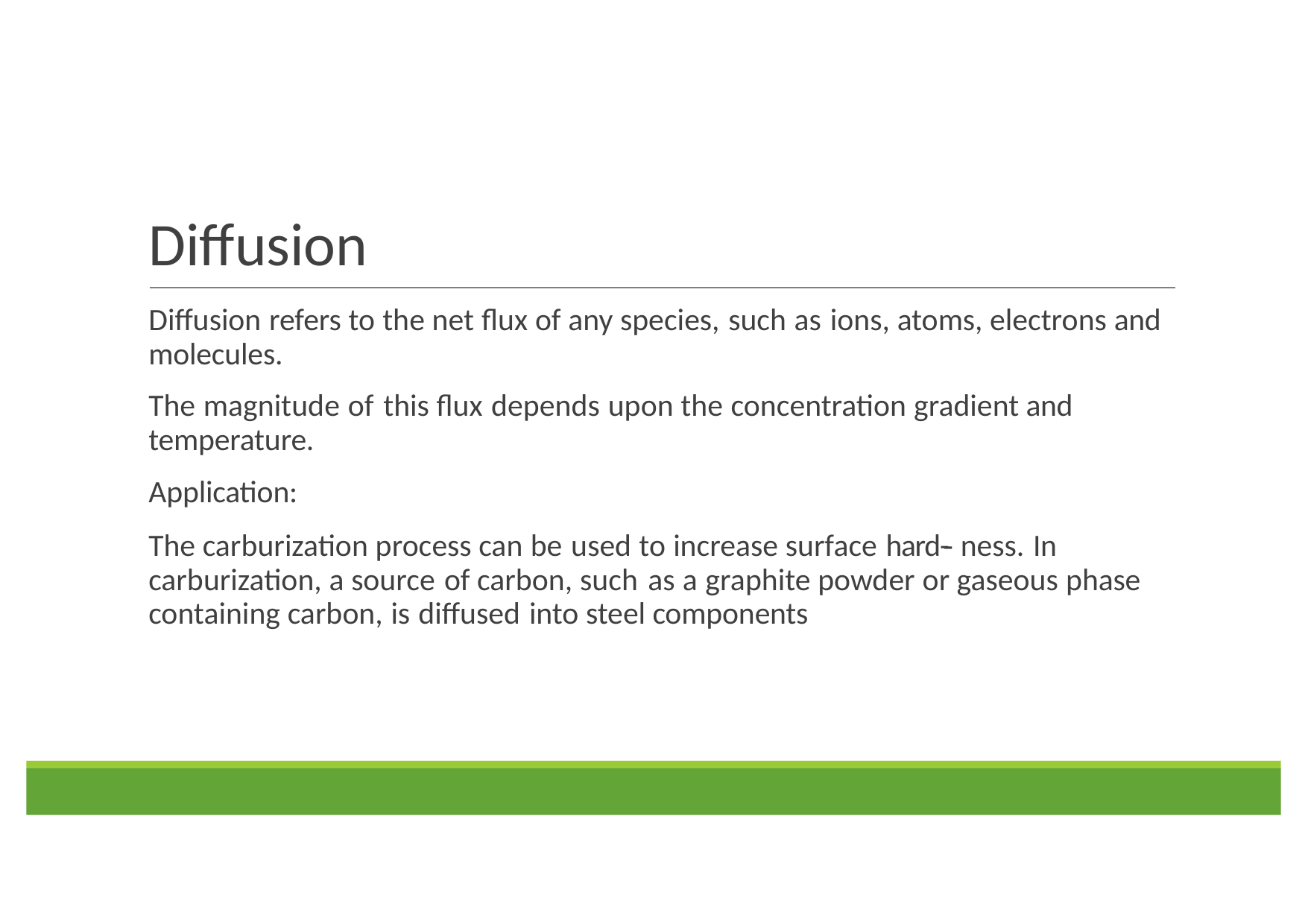

# Diffusion
Diffusion refers to the net flux of any species, such as ions, atoms, electrons and molecules.
The magnitude of this flux depends upon the concentration gradient and temperature.
Application:
The carburization process can be used to increase surface hard-­‐ ness. In carburization, a source of carbon, such as a graphite powder or gaseous phase containing carbon, is diffused into steel components